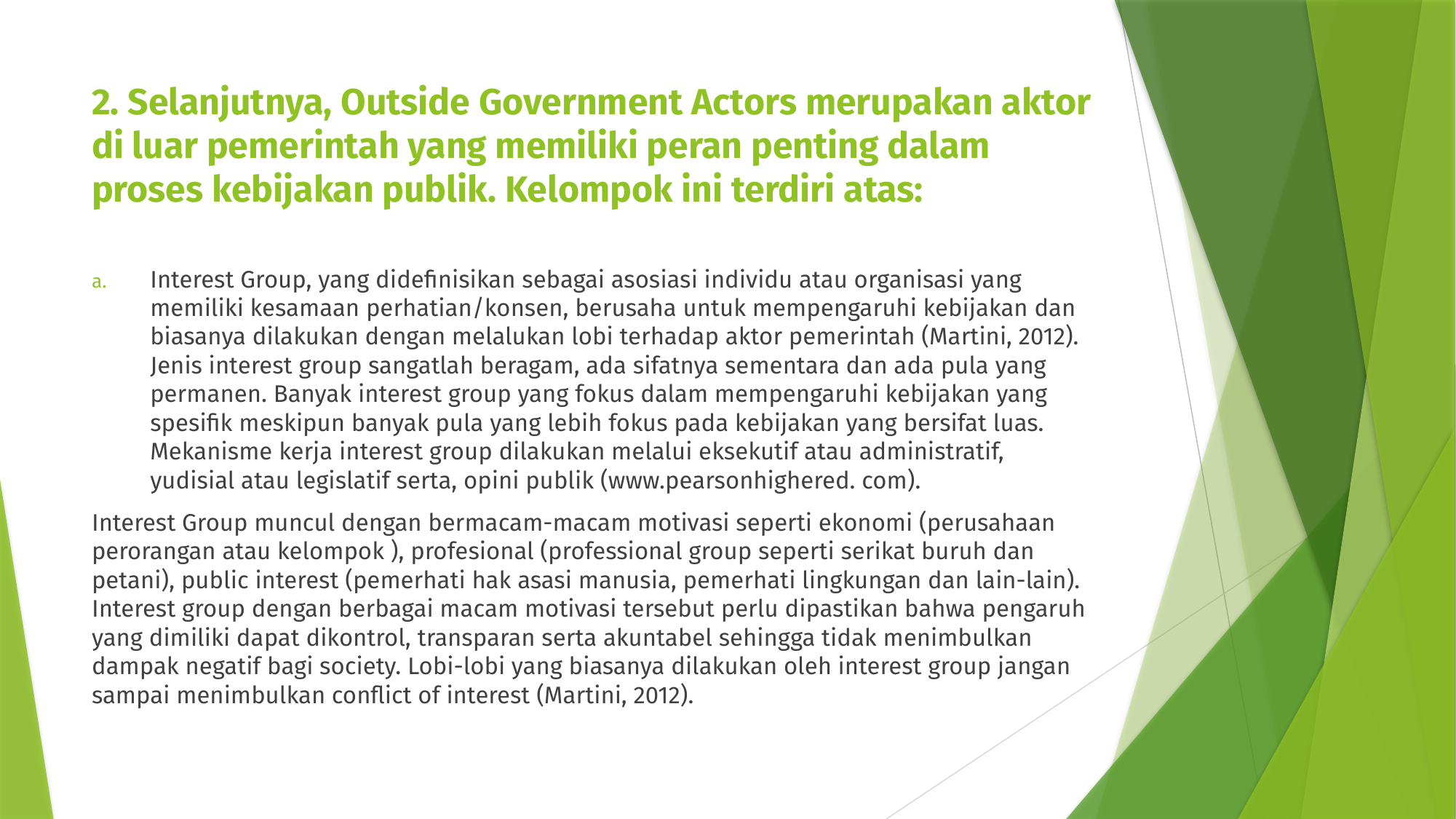

# 2. Selanjutnya, Outside Government Actors merupakan aktor di luar pemerintah yang memiliki peran penting dalam proses kebijakan publik. Kelompok ini terdiri atas:
Interest Group, yang didefinisikan sebagai asosiasi individu atau organisasi yang memiliki kesamaan perhatian/konsen, berusaha untuk mempengaruhi kebijakan dan biasanya dilakukan dengan melalukan lobi terhadap aktor pemerintah (Martini, 2012). Jenis interest group sangatlah beragam, ada sifatnya sementara dan ada pula yang permanen. Banyak interest group yang fokus dalam mempengaruhi kebijakan yang spesifik meskipun banyak pula yang lebih fokus pada kebijakan yang bersifat luas. Mekanisme kerja interest group dilakukan melalui eksekutif atau administratif, yudisial atau legislatif serta, opini publik (www.pearsonhighered. com).
Interest Group muncul dengan bermacam-macam motivasi seperti ekonomi (perusahaan perorangan atau kelompok ), profesional (professional group seperti serikat buruh dan petani), public interest (pemerhati hak asasi manusia, pemerhati lingkungan dan lain-lain). Interest group dengan berbagai macam motivasi tersebut perlu dipastikan bahwa pengaruh yang dimiliki dapat dikontrol, transparan serta akuntabel sehingga tidak menimbulkan dampak negatif bagi society. Lobi-lobi yang biasanya dilakukan oleh interest group jangan sampai menimbulkan conflict of interest (Martini, 2012).